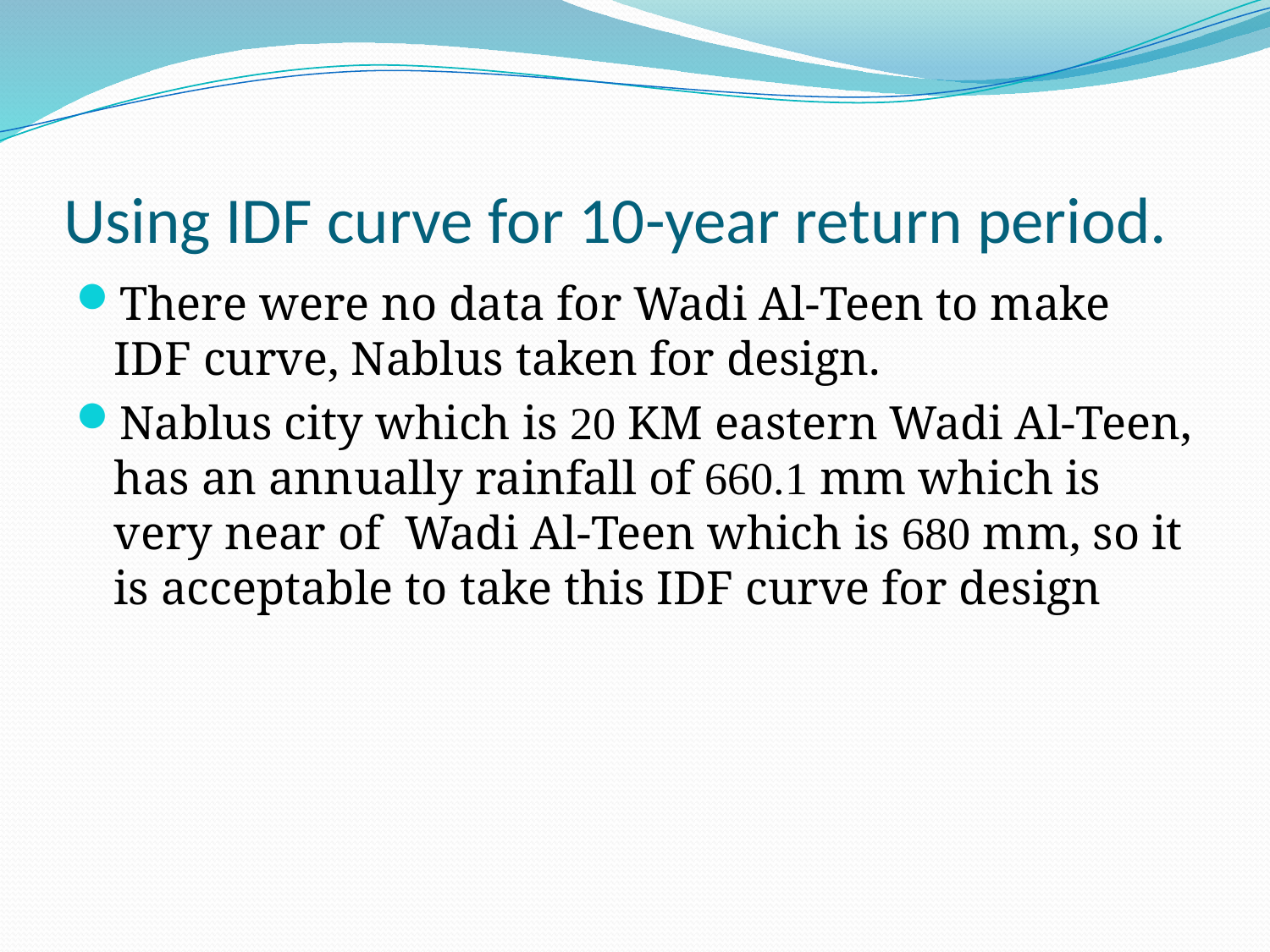

# Using IDF curve for 10-year return period.
There were no data for Wadi Al-Teen to make IDF curve, Nablus taken for design.
Nablus city which is 20 KM eastern Wadi Al-Teen, has an annually rainfall of 660.1 mm which is very near of  Wadi Al-Teen which is 680 mm, so it is acceptable to take this IDF curve for design